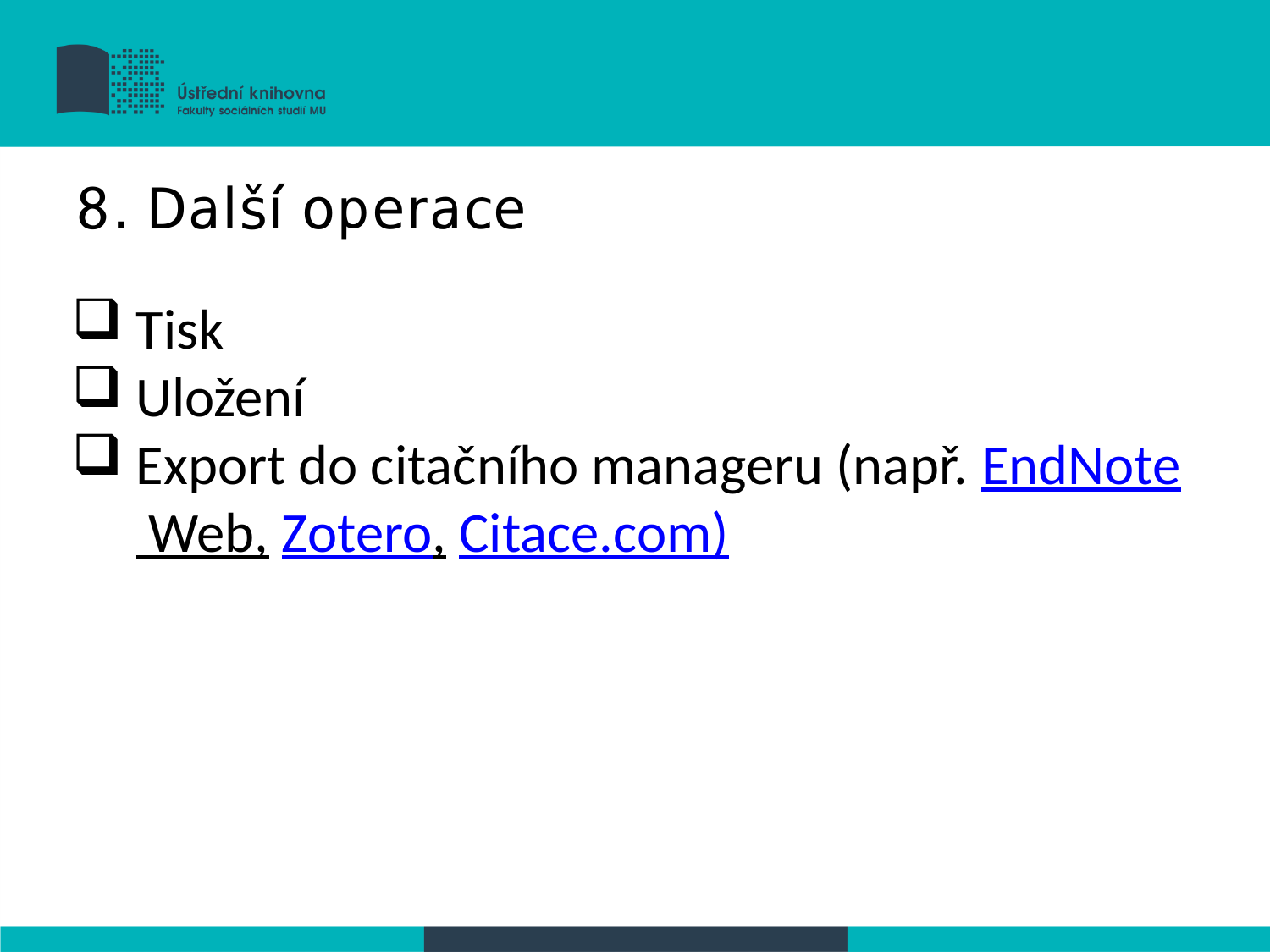

8. Další operace
Tisk
Uložení
Export do citačního manageru (např. EndNote Web, Zotero, Citace.com)